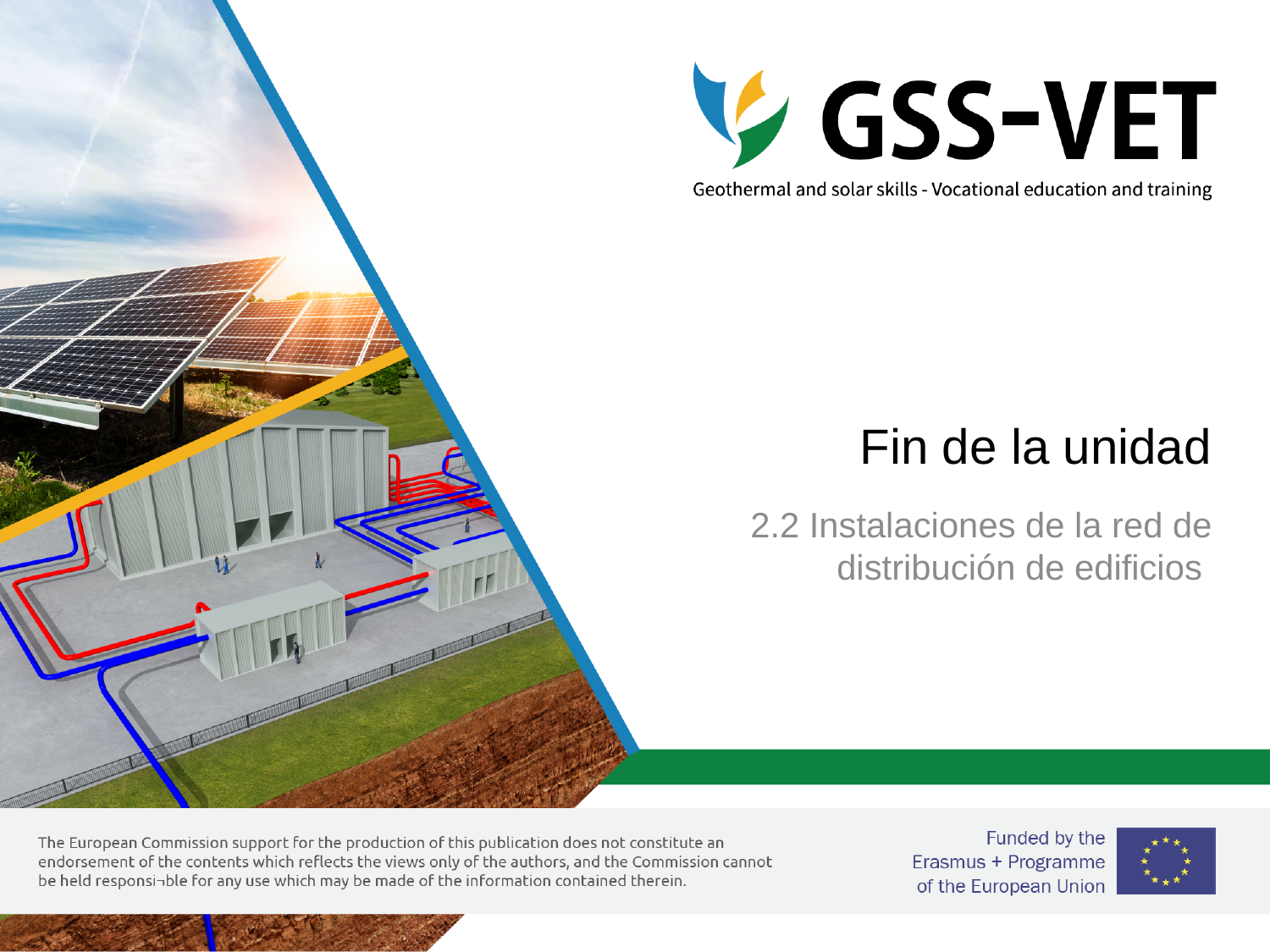

# Fin de la unidad
2.2 Instalaciones de la red de distribución de edificios